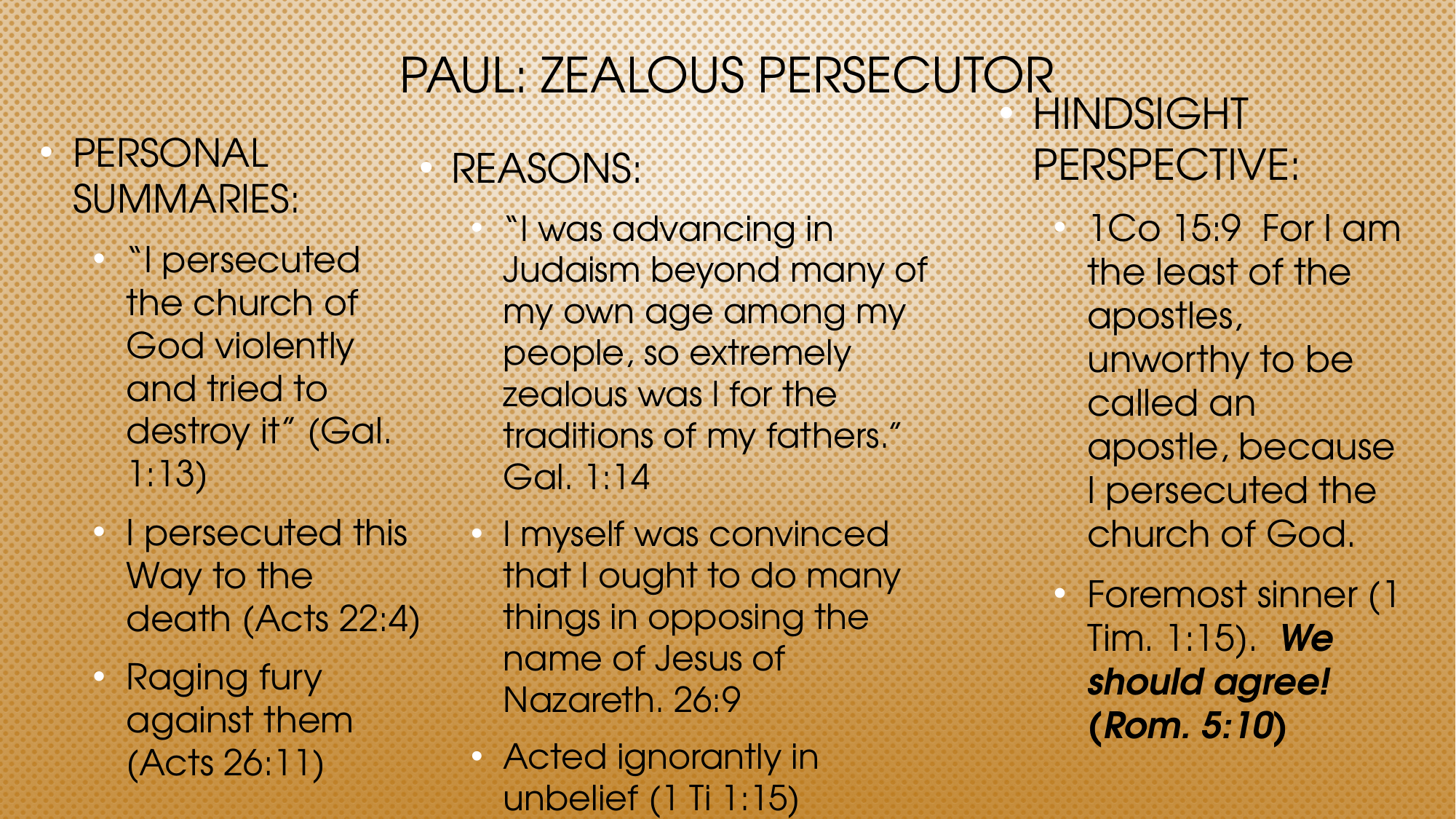

# PAUL: ZEALOUS PERSECUTOR
HINDSIGHT PERSPECTIVE:
1Co 15:9  For I am the least of the apostles, unworthy to be called an apostle, because I persecuted the church of God.
Foremost sinner (1 Tim. 1:15).  We should agree! (Rom. 5:10)
PERSONAL SUMMARIES:
“I persecuted the church of God violently and tried to destroy it” (Gal. 1:13)
I persecuted this Way to the death (Acts 22:4)
Raging fury against them (Acts 26:11)
REASONS:
“I was advancing in Judaism beyond many of my own age among my people, so extremely zealous was I for the traditions of my fathers.” Gal. 1:14
I myself was convinced that I ought to do many things in opposing the name of Jesus of Nazareth. 26:9
Acted ignorantly in unbelief (1 Ti 1:15)